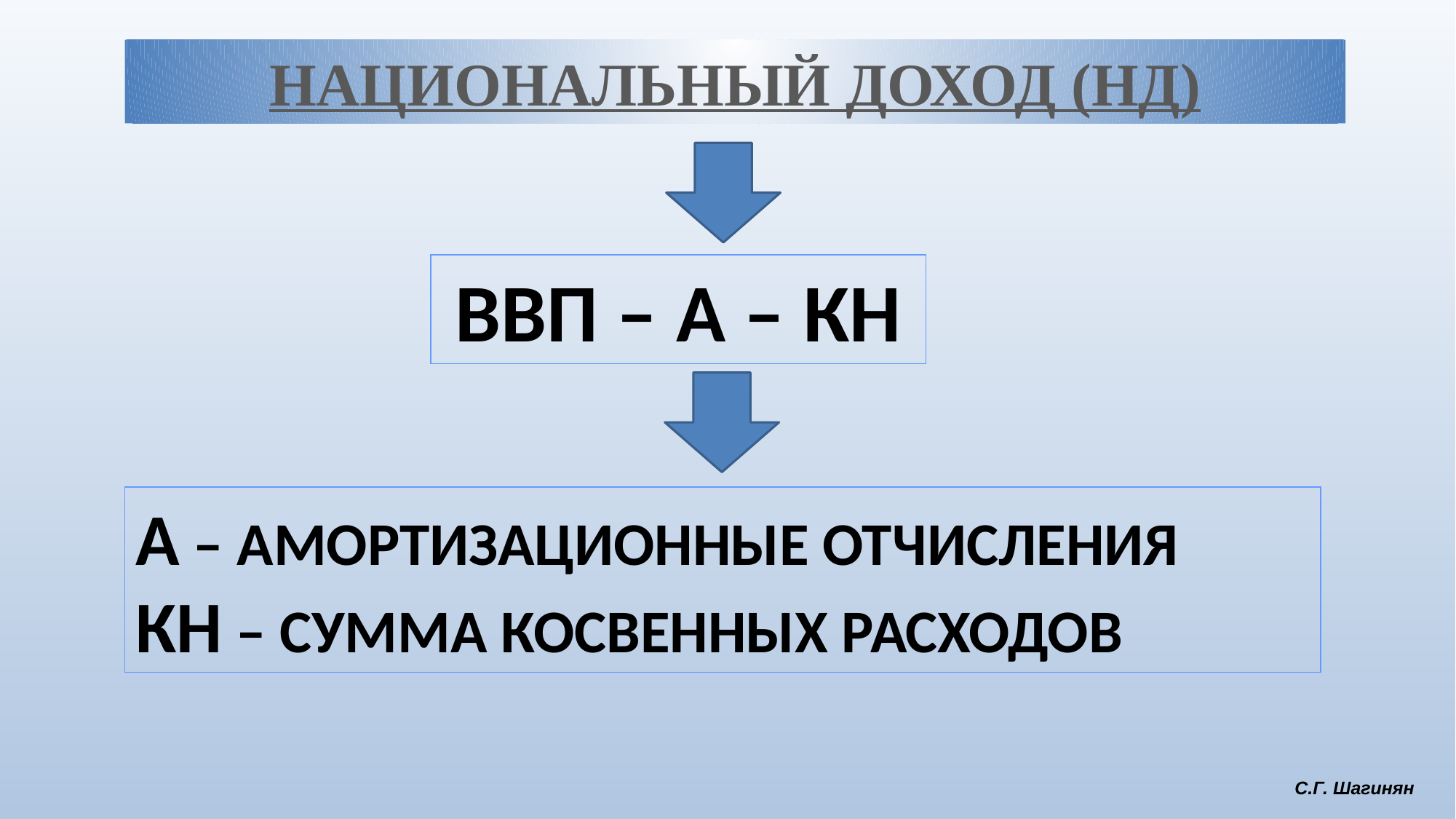

НАЦИОНАЛЬНЫЙ ДОХОД (НД)

ВВП – А – КН

А – АМОРТИЗАЦИОННЫЕ ОТЧИСЛЕНИЯ
КН – СУММА КОСВЕННЫХ РАСХОДОВ
С.Г. Шагинян